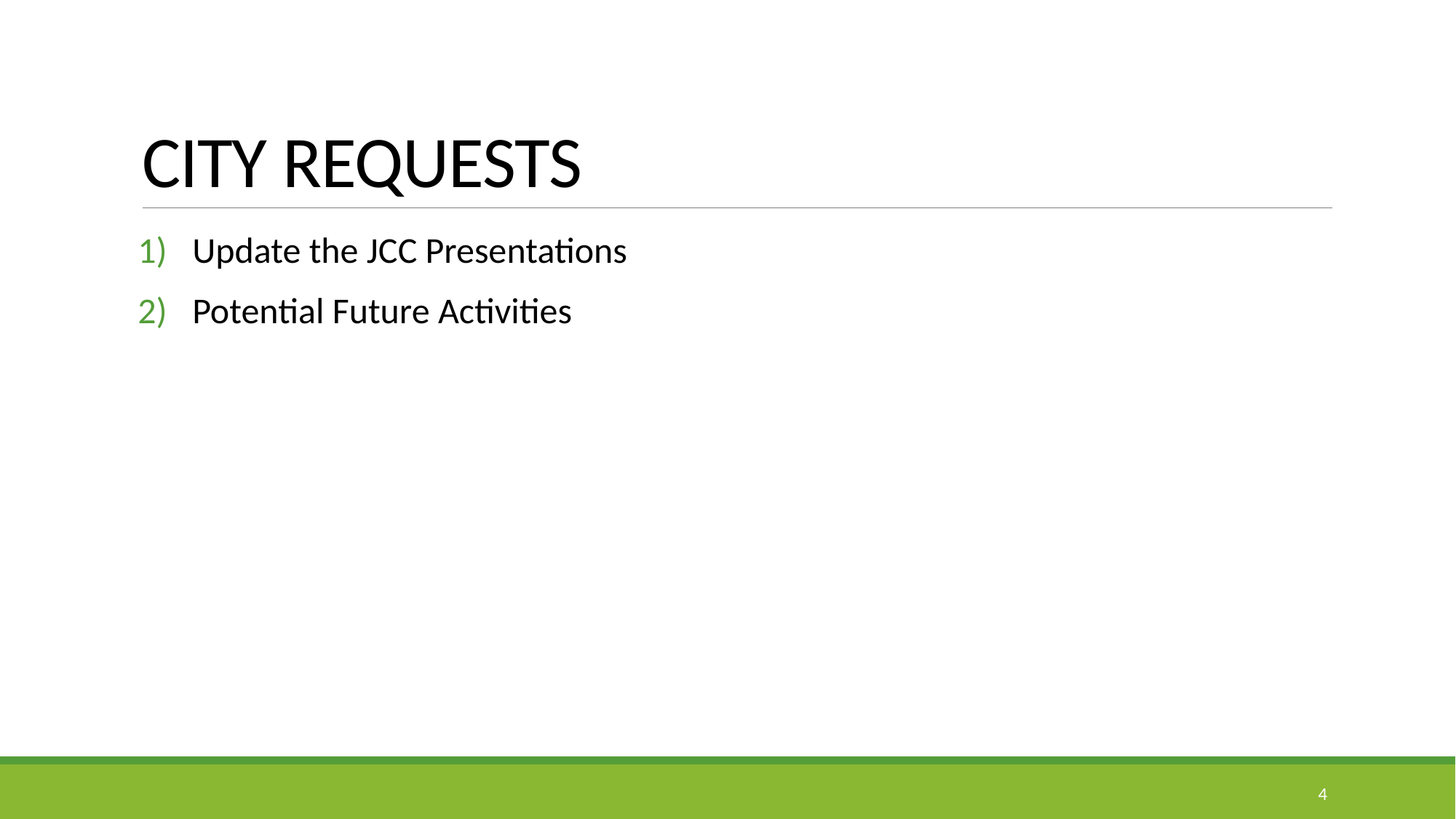

# CITY REQUESTS
Update the JCC Presentations
Potential Future Activities
4